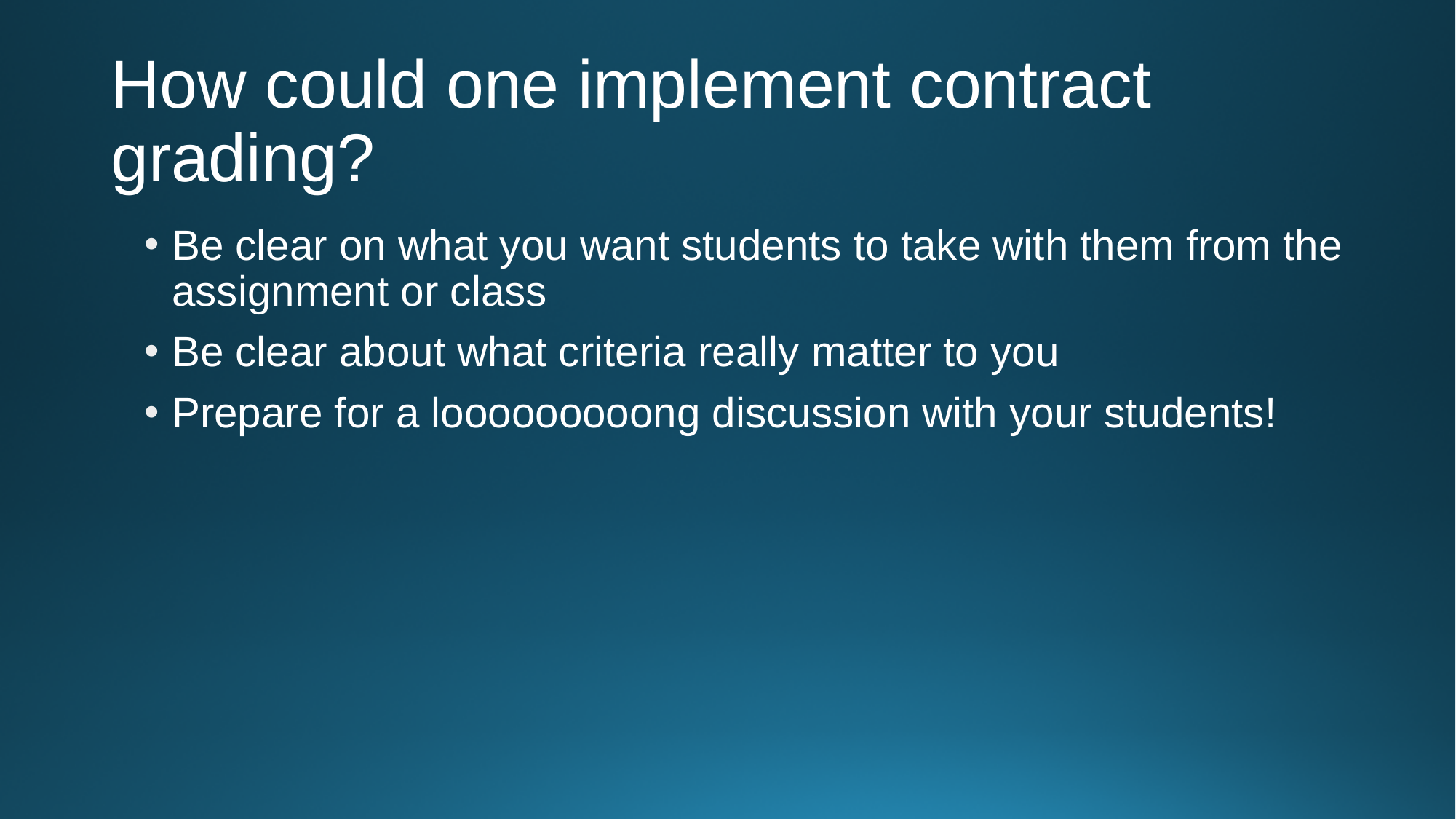

# How could one implement contract grading?
Be clear on what you want students to take with them from the assignment or class
Be clear about what criteria really matter to you
Prepare for a looooooooong discussion with your students!